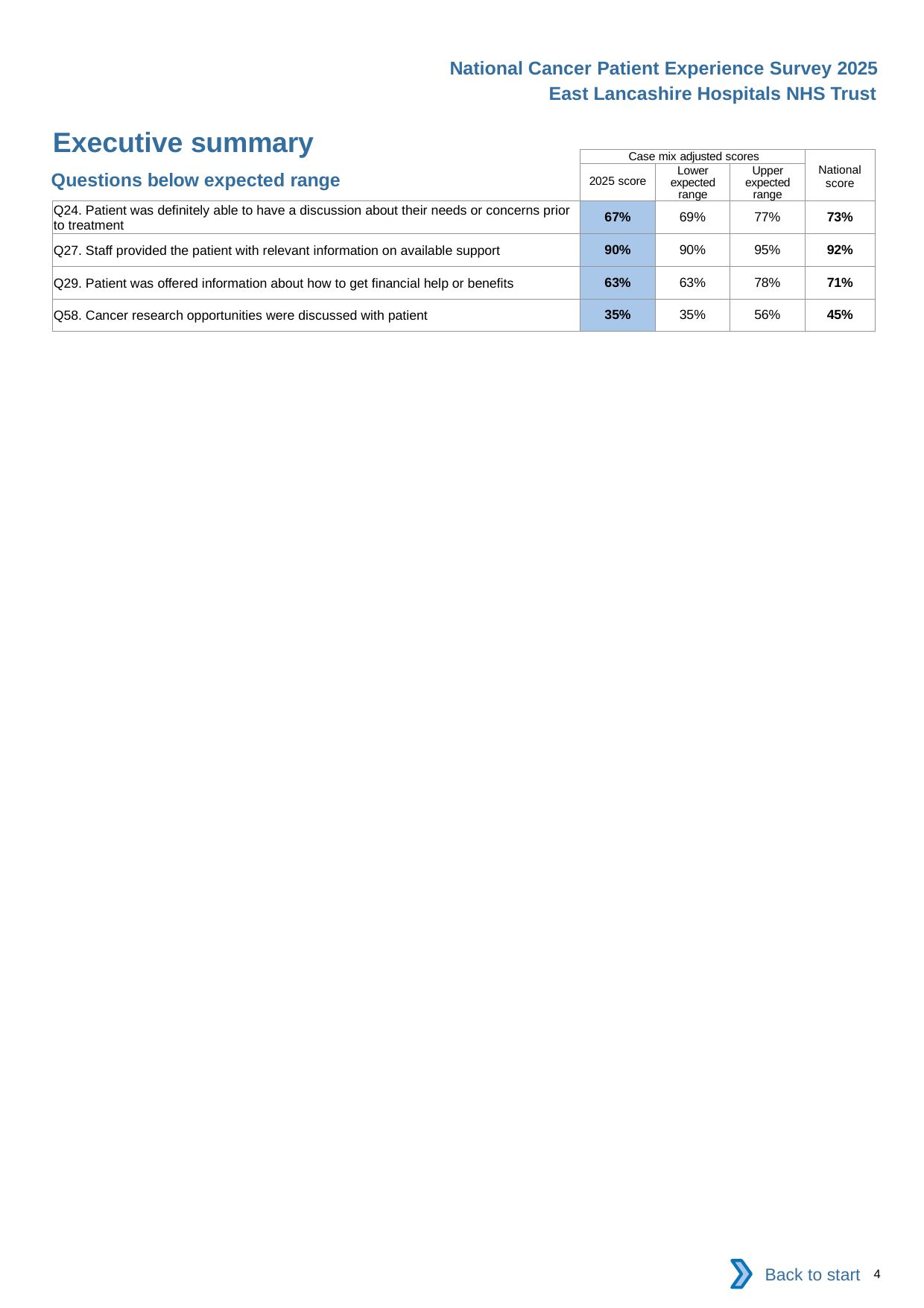

National Cancer Patient Experience Survey 2025
East Lancashire Hospitals NHS Trust
Executive summary (2)
|  | Case mix adjusted scores |  |  | National score |
| --- | --- | --- | --- | --- |
|  | 2025 score | Lower expected range | Upper expected range |  |
| Q24. Patient was definitely able to have a discussion about their needs or concerns prior to treatment | 67% | 69% | 77% | 73% |
| Q27. Staff provided the patient with relevant information on available support | 90% | 90% | 95% | 92% |
| Q29. Patient was offered information about how to get financial help or benefits | 63% | 63% | 78% | 71% |
| Q58. Cancer research opportunities were discussed with patient | 35% | 35% | 56% | 45% |
Questions below expected range
Back to start

4